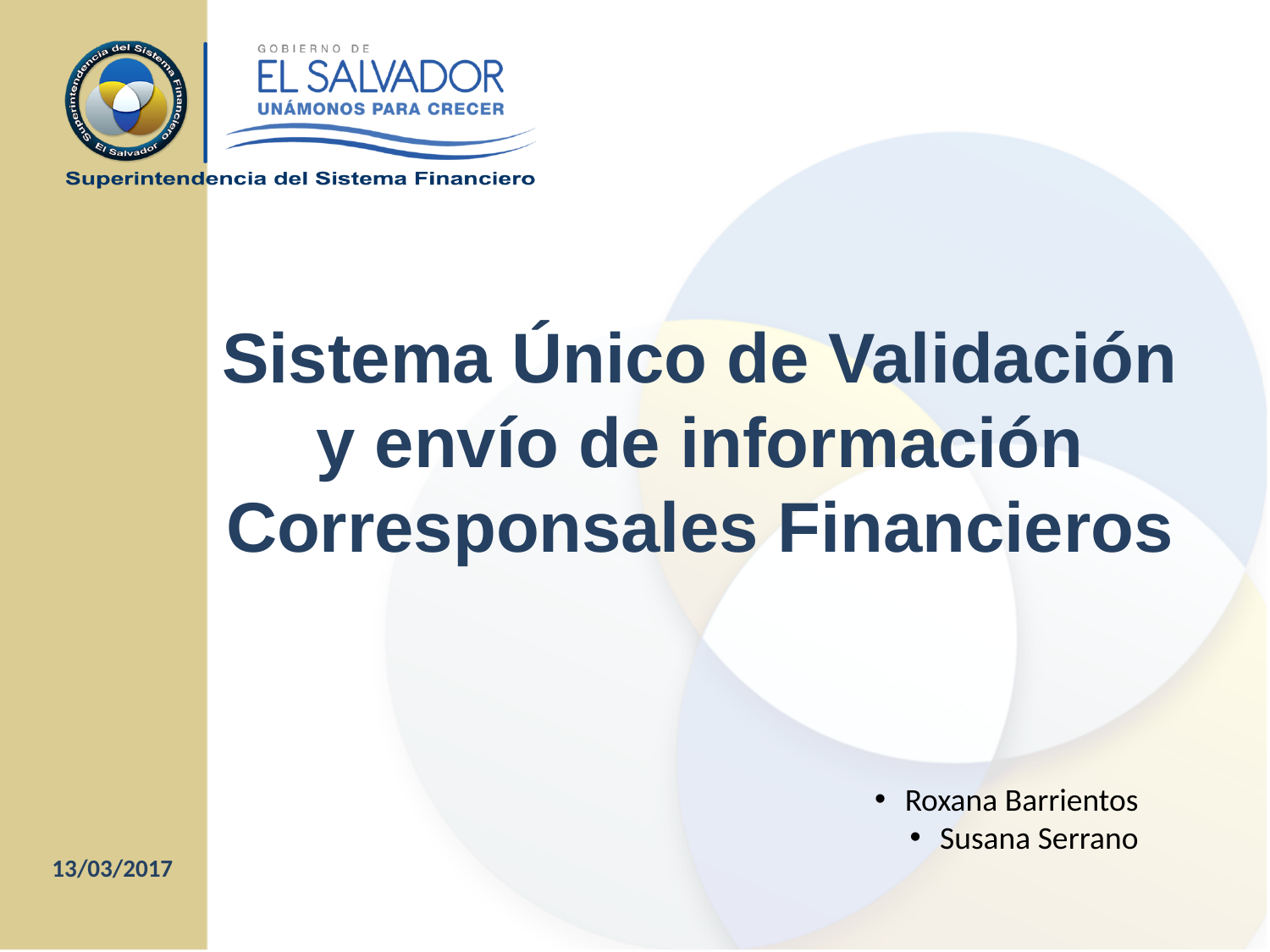

# Sistema Único de Validación y envío de información Corresponsales Financieros
Roxana Barrientos
Susana Serrano
13/03/2017